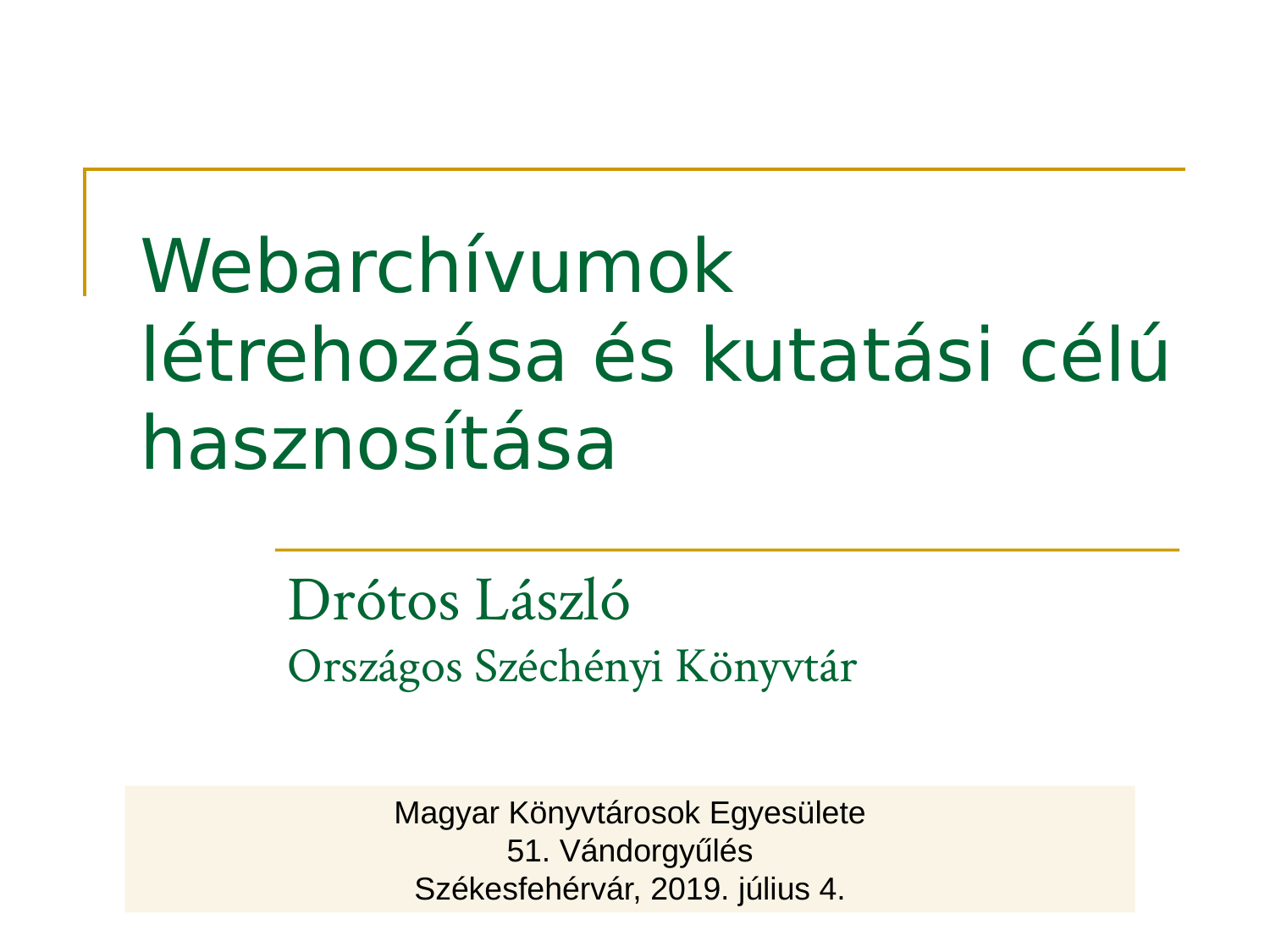

# Webarchívumok létrehozása és kutatási célú hasznosítása
Drótos László
Országos Széchényi Könyvtár
Magyar Könyvtárosok Egyesülete
51. Vándorgyűlés
Székesfehérvár, 2019. július 4.